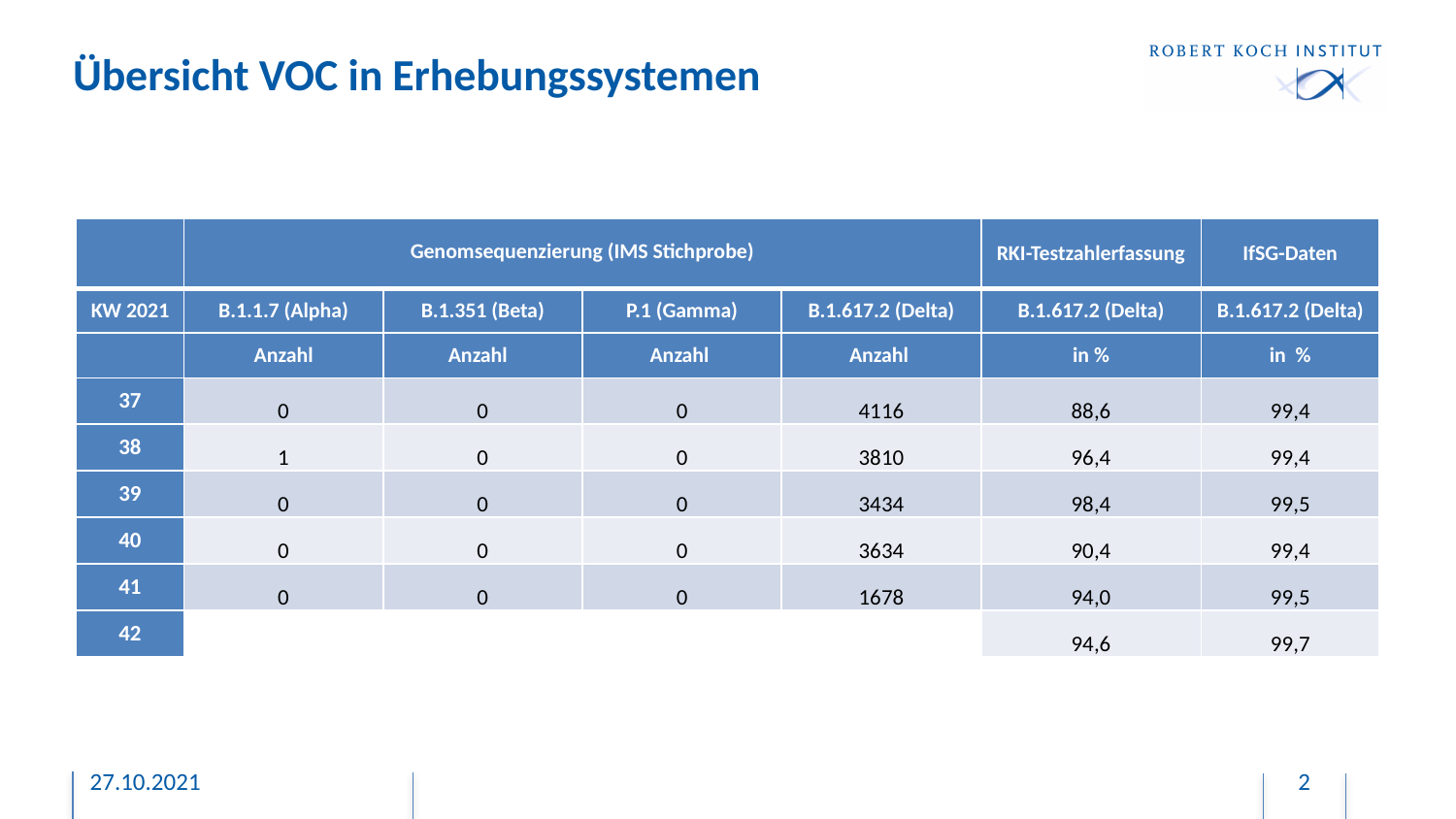

# Übersicht VOC in Erhebungssystemen
|  | Genomsequenzierung (IMS Stichprobe) |  |  |  | RKI-Testzahlerfassung | IfSG-Daten |
| --- | --- | --- | --- | --- | --- | --- |
| KW 2021 | B.1.1.7 (Alpha) | B.1.351 (Beta) | P.1 (Gamma) | B.1.617.2 (Delta) | B.1.617.2 (Delta) | B.1.617.2 (Delta) |
|  | Anzahl | Anzahl | Anzahl | Anzahl | in % | in % |
| 37 | 0 | 0 | 0 | 4116 | 88,6 | 99,4 |
| 38 | 1 | 0 | 0 | 3810 | 96,4 | 99,4 |
| 39 | 0 | 0 | 0 | 3434 | 98,4 | 99,5 |
| 40 | 0 | 0 | 0 | 3634 | 90,4 | 99,4 |
| 41 | 0 | 0 | 0 | 1678 | 94,0 | 99,5 |
| 42 |  |  |  |  | 94,6 | 99,7 |
27.10.2021
2